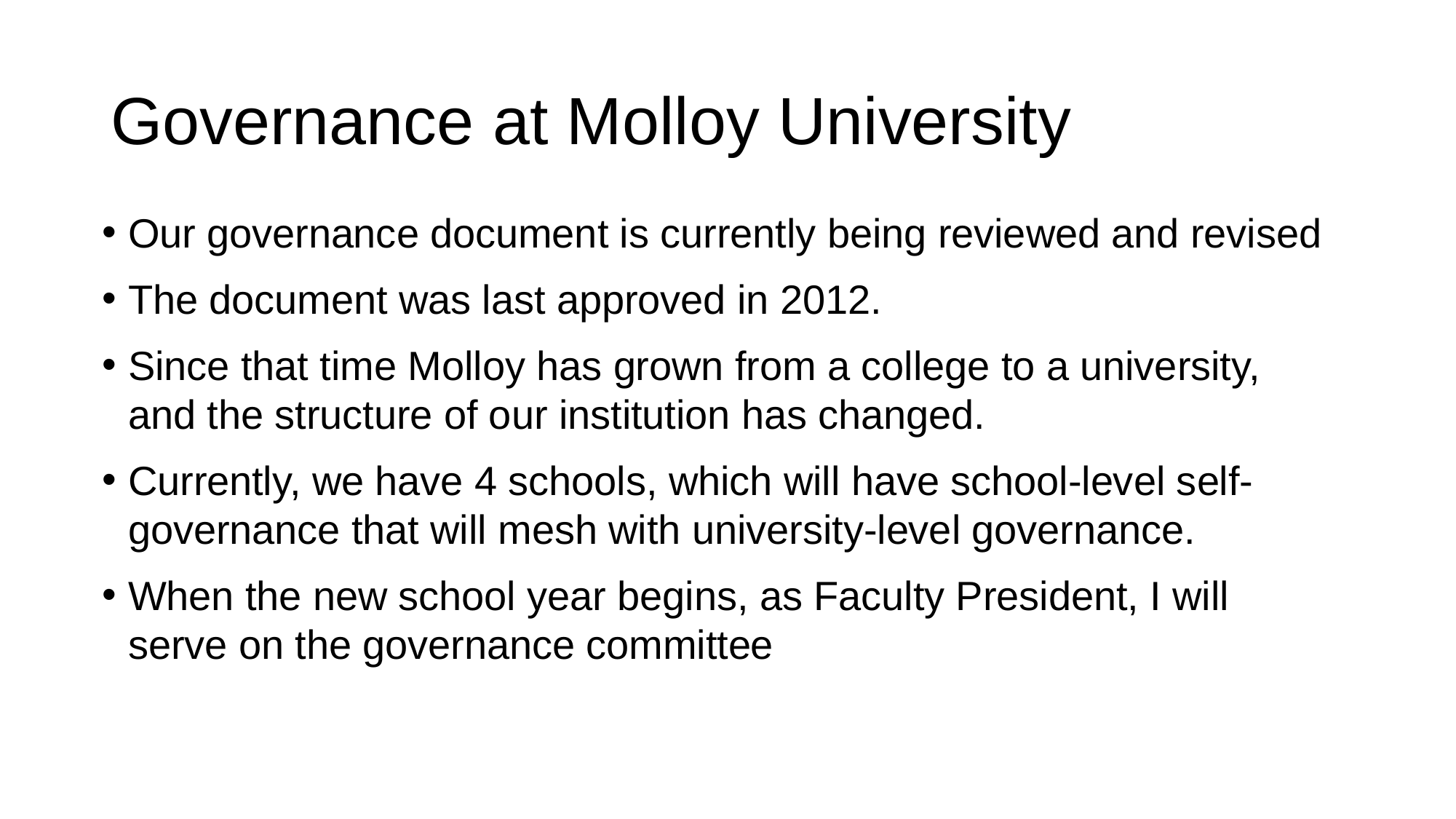

# Governance at Molloy University
Our governance document is currently being reviewed and revised
The document was last approved in 2012.
Since that time Molloy has grown from a college to a university, and the structure of our institution has changed.
Currently, we have 4 schools, which will have school-level self-governance that will mesh with university-level governance.
When the new school year begins, as Faculty President, I will serve on the governance committee